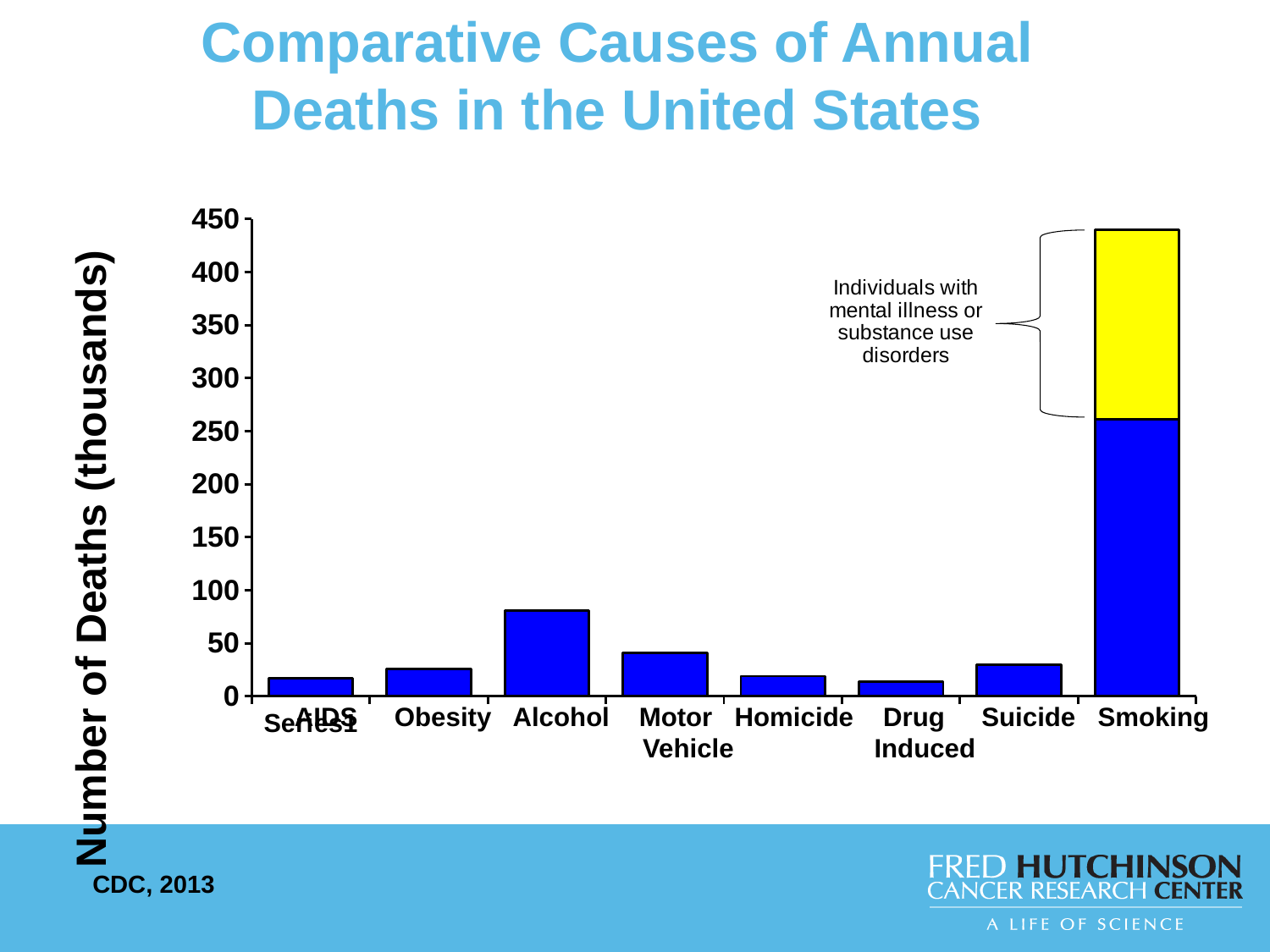

Comparative Causes of Annual Deaths in the United States

### Chart

| Category |  | Mentally Ill |
|---|---|---|
|  | 17.0 | None |
|  | 26.0 | None |
|  | 81.0 | None |
|  | 41.0 | None |
|  | 19.0 | None |
|  | 14.0 | None |
|  | 30.0 | None |
|  | 261.0 | 179.0 |

Number of Deaths (thousands)
             AIDS     Obesity   Alcohol    Motor   Homicide    Drug     Suicide   Smoking
                                                            Vehicle                   Induced
CDC, 2013